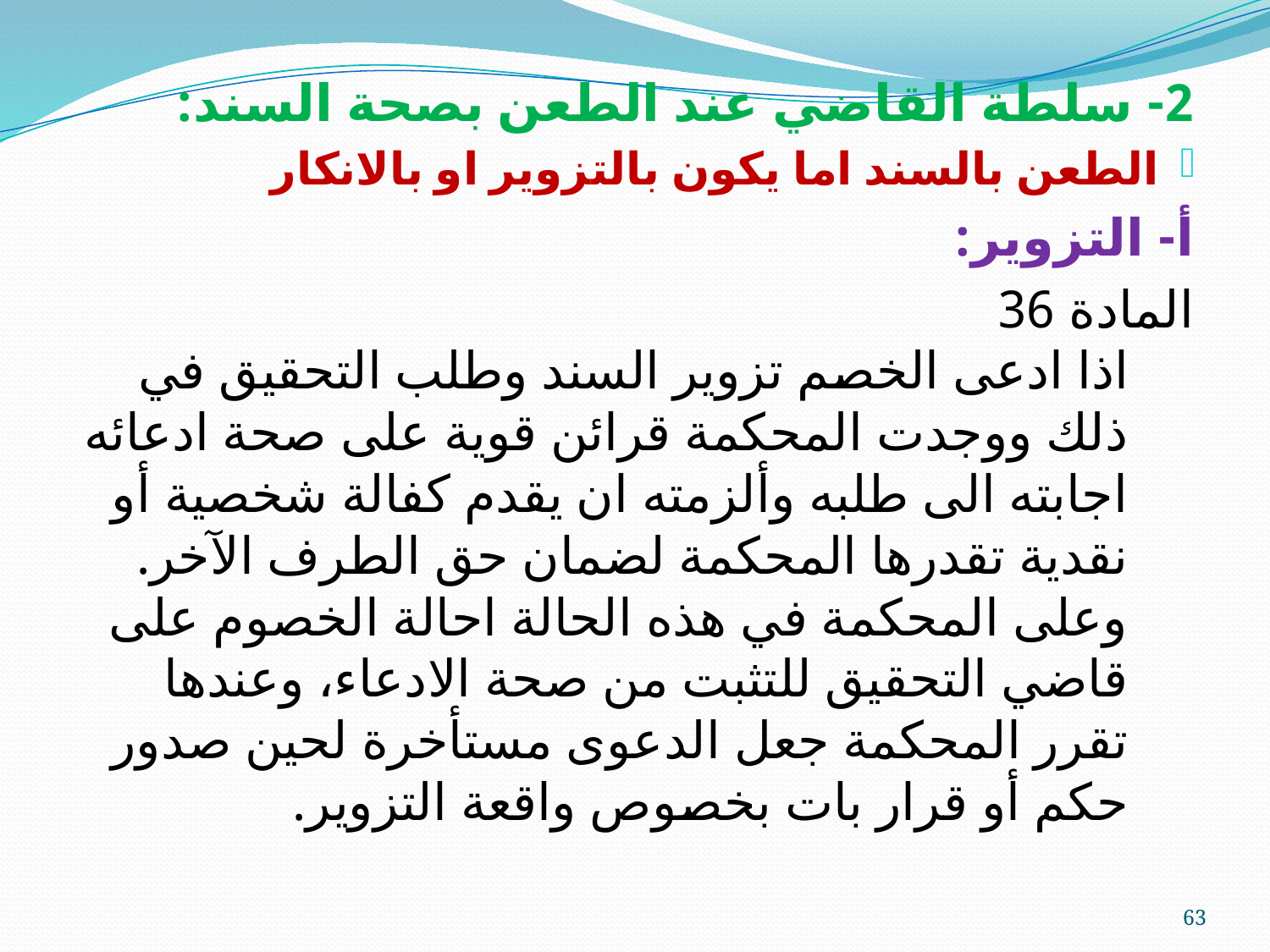

2- سلطة القاضي عند الطعن بصحة السند:
الطعن بالسند اما يكون بالتزوير او بالانكار
أ- التزوير:
المادة 36
اذا ادعى الخصم تزوير السند وطلب التحقيق في ذلك ووجدت المحكمة قرائن قوية على صحة ادعائه اجابته الى طلبه وألزمته ان يقدم كفالة شخصية أو نقدية تقدرها المحكمة لضمان حق الطرف الآخر.
وعلى المحكمة في هذه الحالة احالة الخصوم على قاضي التحقيق للتثبت من صحة الادعاء، وعندها تقرر المحكمة جعل الدعوى مستأخرة لحين صدور حكم أو قرار بات بخصوص واقعة التزوير.
63